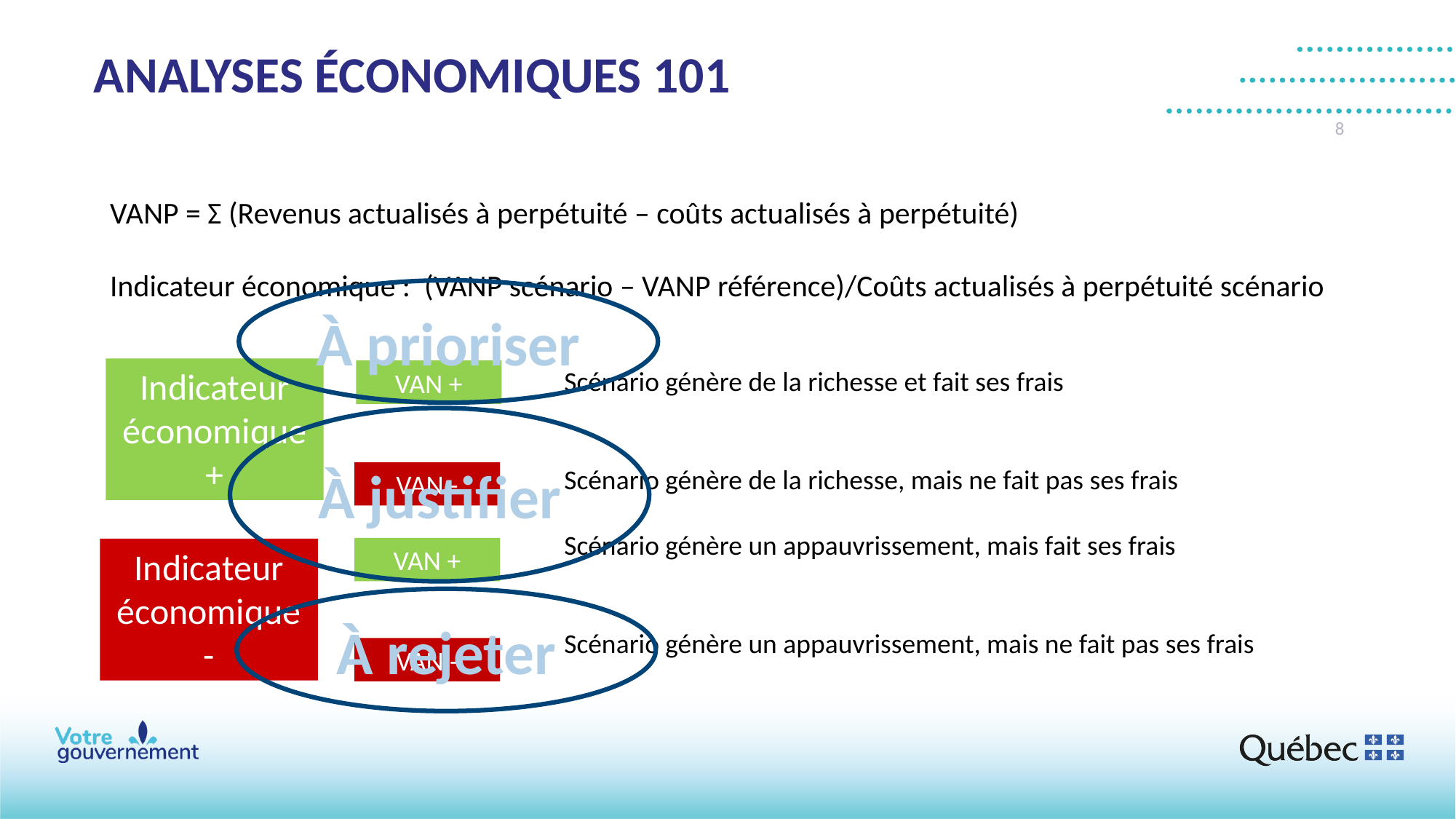

# Analyses économiques 101
8
VANP = Σ (Revenus actualisés à perpétuité – coûts actualisés à perpétuité)

Indicateur économique :  (VANP scénario – VANP référence)/Coûts actualisés à perpétuité scénario
À prioriser
Indicateur économique
+
Scénario génère de la richesse et fait ses frais

Scénario génère de la richesse, mais ne fait pas ses frais

Scénario génère un appauvrissement, mais fait ses frais

Scénario génère un appauvrissement, mais ne fait pas ses frais

VAN +
À justifier
VAN -
VAN +
Indicateur économique
-
À rejeter
VAN -